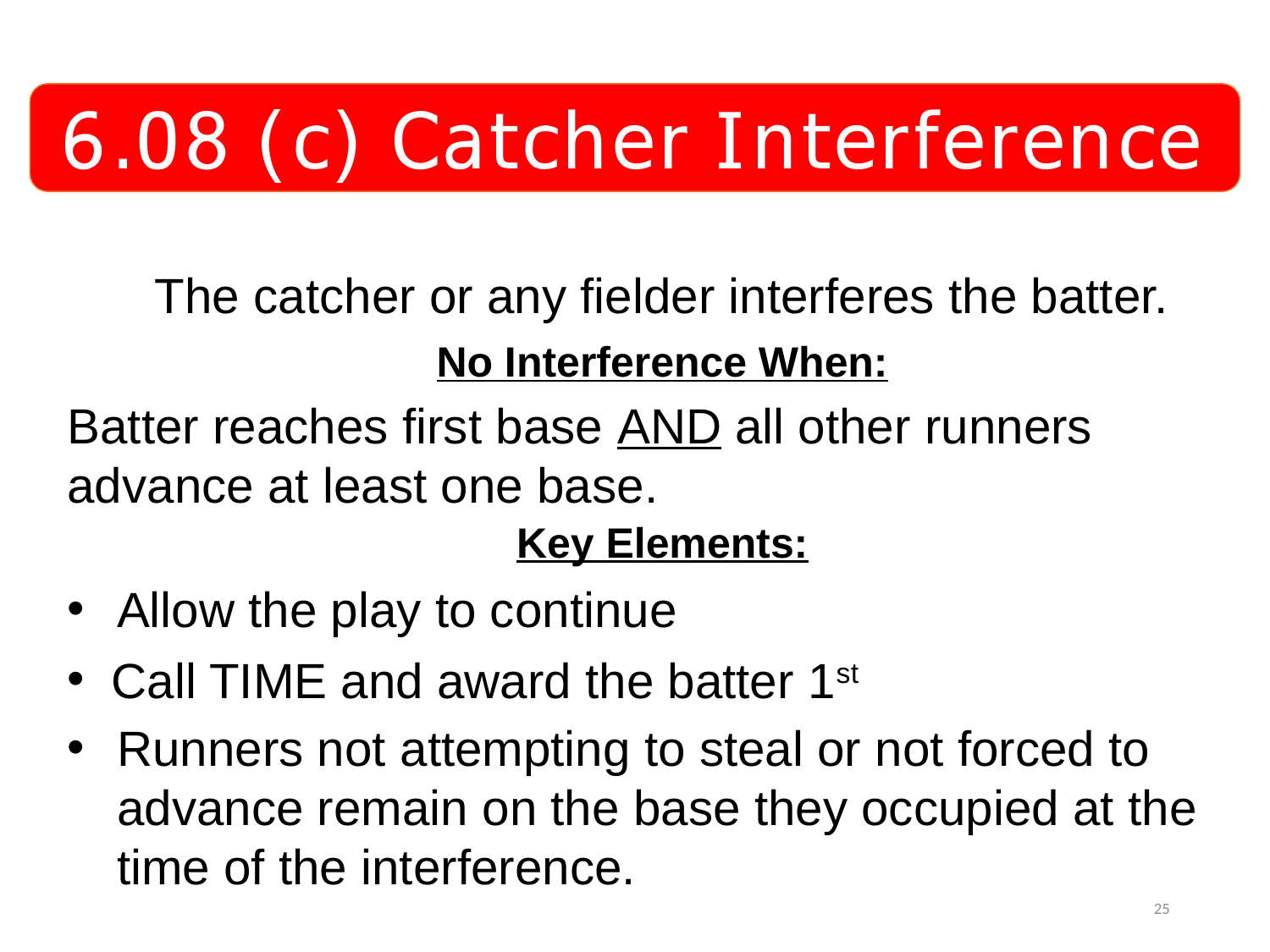

6.08 (c) Catcher Interference
The catcher or any fielder interferes the batter.
No Interference When:
Batter reaches first base AND all other runners advance at least one base.
Key Elements:
Allow the play to continue
Call TIME and award the batter 1st
Runners not attempting to steal or not forced to advance remain on the base they occupied at the time of the interference.
25